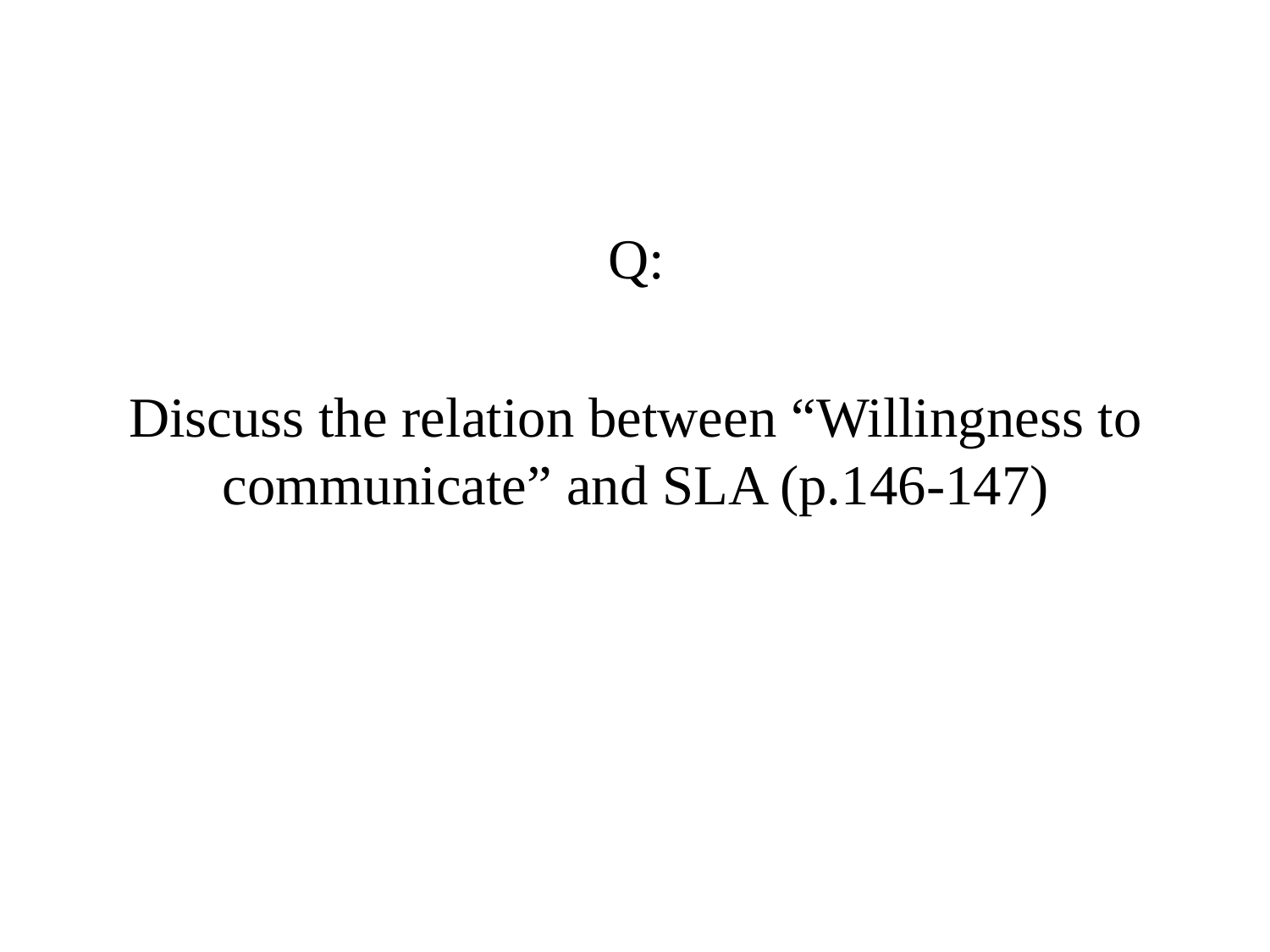

Q:

Discuss the relation between “Willingness to communicate” and SLA (p.146-147)